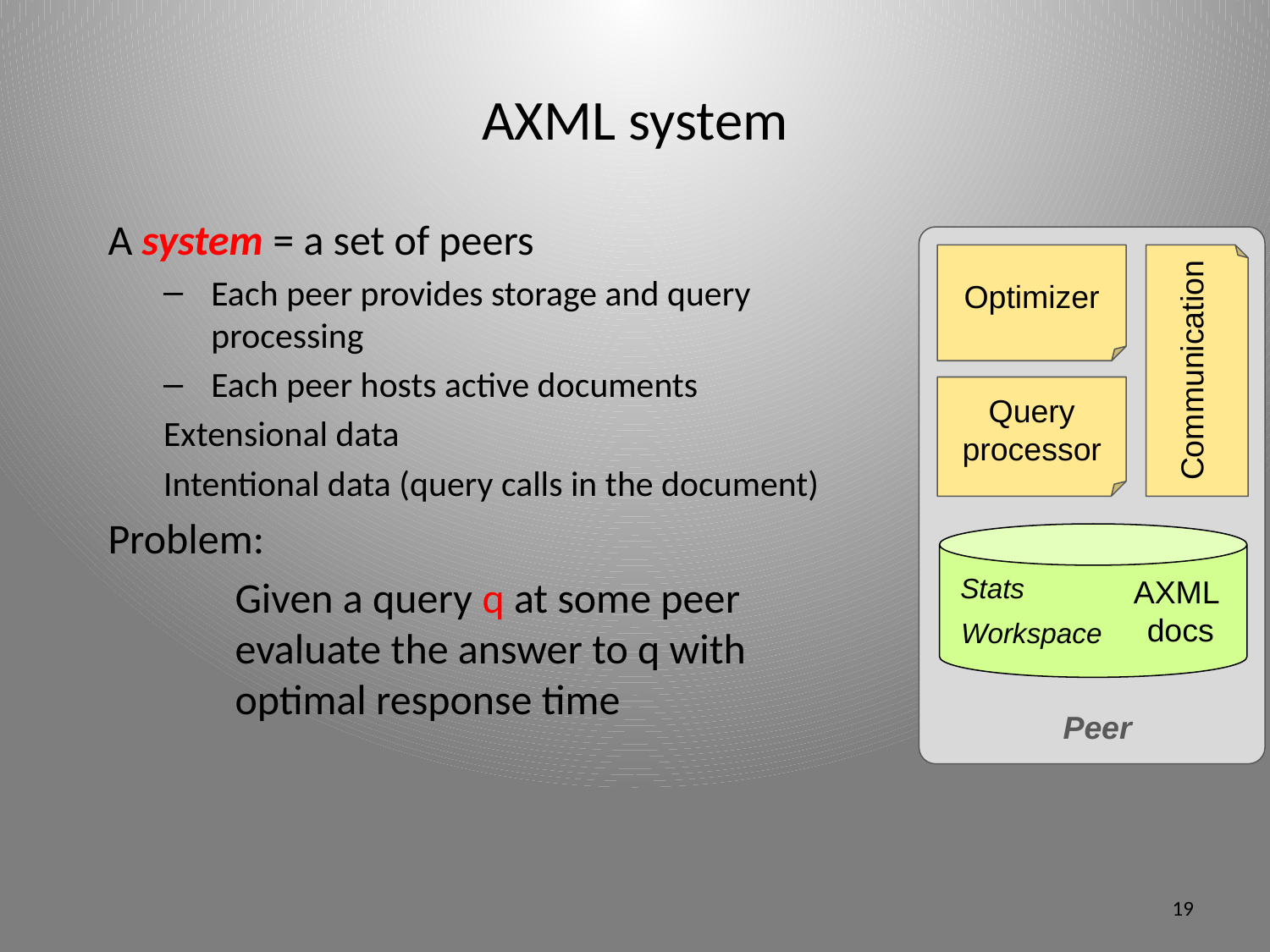

# AXML system
A system = a set of peers
Each peer provides storage and query processing
Each peer hosts active documents
Extensional data
Intentional data (query calls in the document)
Problem:
	Given a query q at some peer
	evaluate the answer to q with 	optimal response time

Optimizer
Communication
Query
processor

Stats
AXML
docs
Workspace
Peer
19